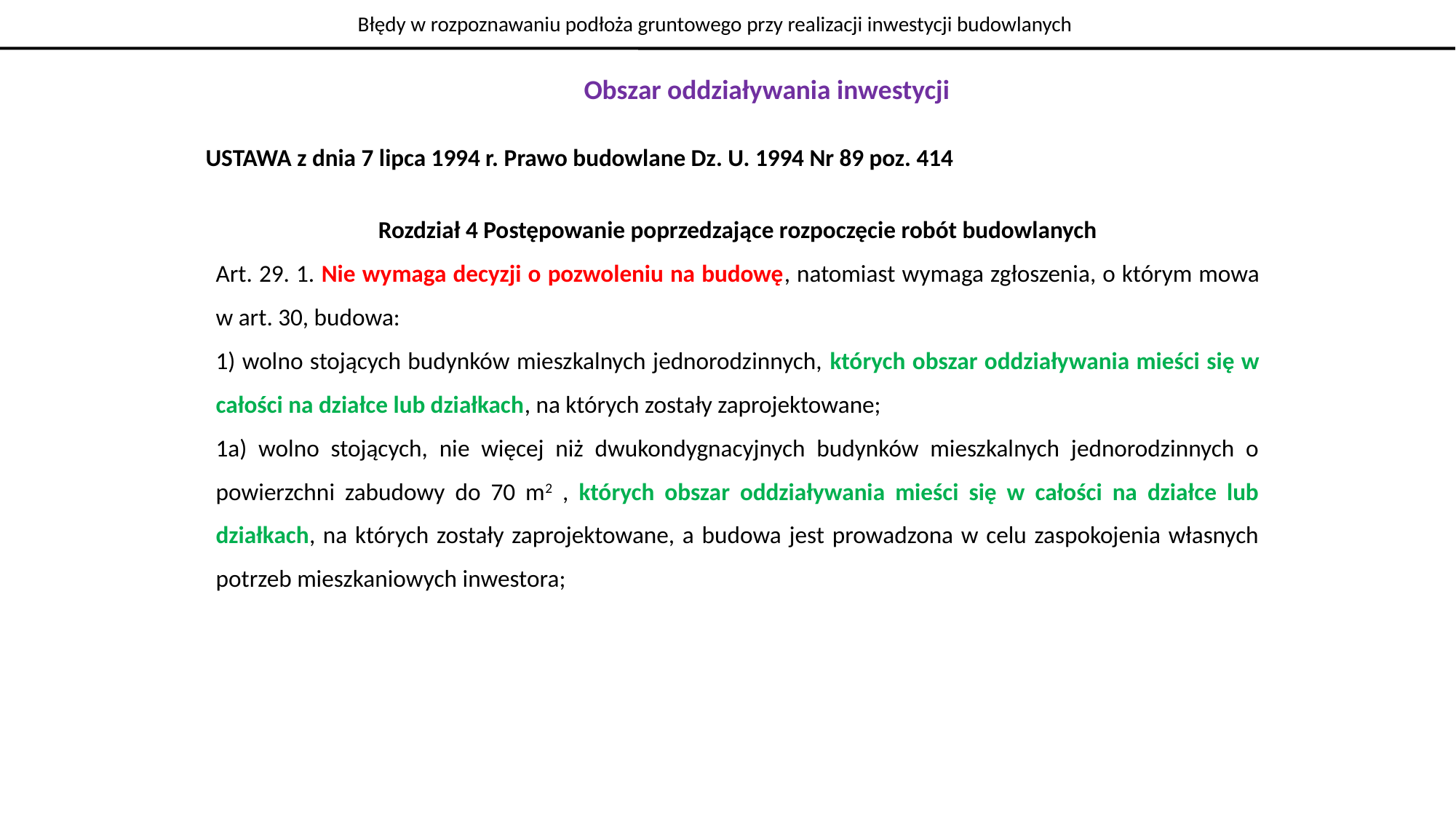

Błędy w rozpoznawaniu podłoża gruntowego przy realizacji inwestycji budowlanych

Obszar oddziaływania inwestycji
USTAWA z dnia 7 lipca 1994 r. Prawo budowlane Dz. U. 1994 Nr 89 poz. 414
Rozdział 4 Postępowanie poprzedzające rozpoczęcie robót budowlanych
Art. 29. 1. Nie wymaga decyzji o pozwoleniu na budowę, natomiast wymaga zgłoszenia, o którym mowa w art. 30, budowa:
1) wolno stojących budynków mieszkalnych jednorodzinnych, których obszar oddziaływania mieści się w całości na działce lub działkach, na których zostały zaprojektowane;
1a) wolno stojących, nie więcej niż dwukondygnacyjnych budynków mieszkalnych jednorodzinnych o powierzchni zabudowy do 70 m2 , których obszar oddziaływania mieści się w całości na działce lub działkach, na których zostały zaprojektowane, a budowa jest prowadzona w celu zaspokojenia własnych potrzeb mieszkaniowych inwestora;